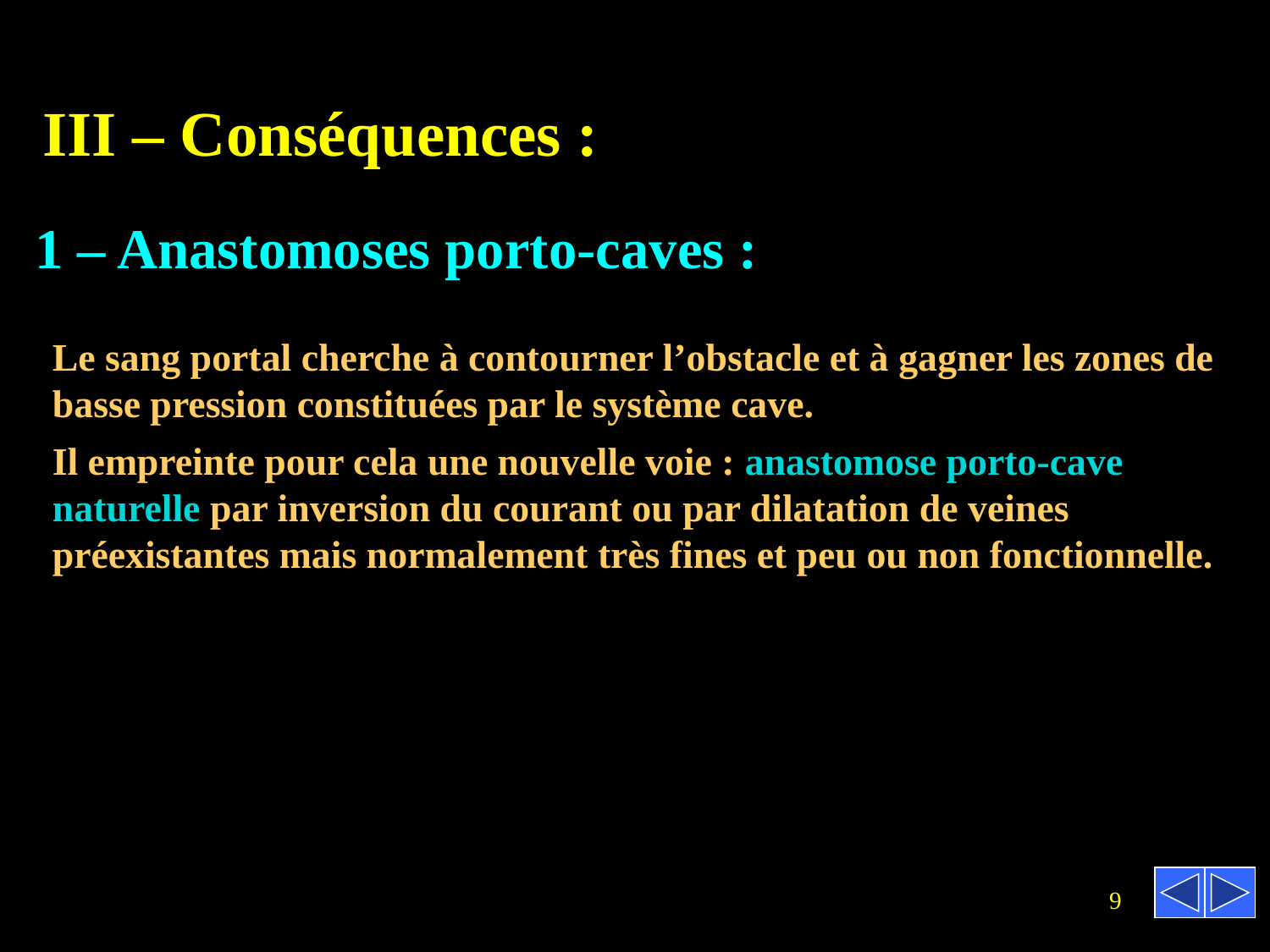

III – Conséquences :
1 – Anastomoses porto-caves :
Le sang portal cherche à contourner l’obstacle et à gagner les zones de basse pression constituées par le système cave.
Il empreinte pour cela une nouvelle voie : anastomose porto-cave naturelle par inversion du courant ou par dilatation de veines préexistantes mais normalement très fines et peu ou non fonctionnelle.

9